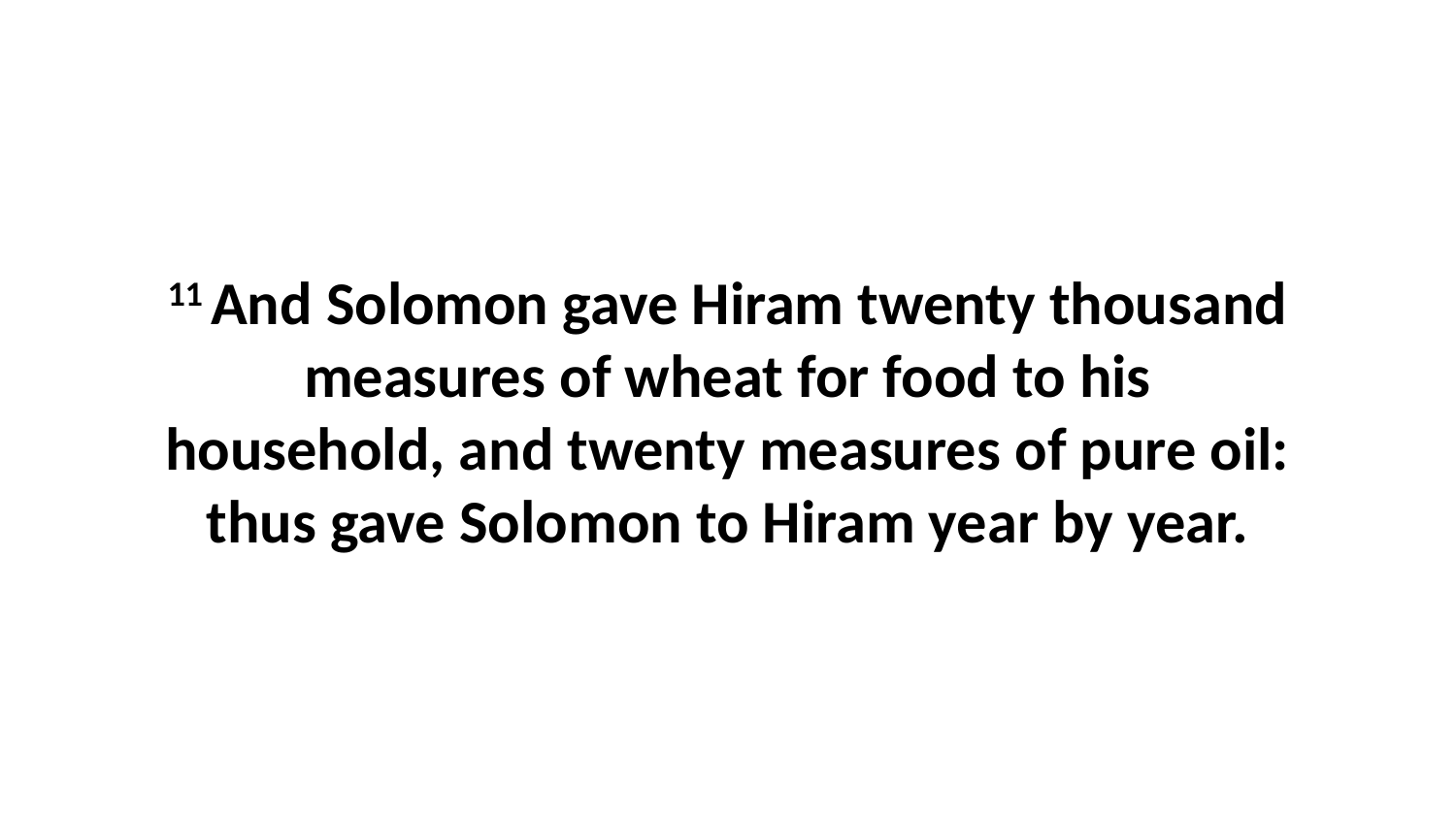

11 And Solomon gave Hiram twenty thousand measures of wheat for food to his household, and twenty measures of pure oil: thus gave Solomon to Hiram year by year.